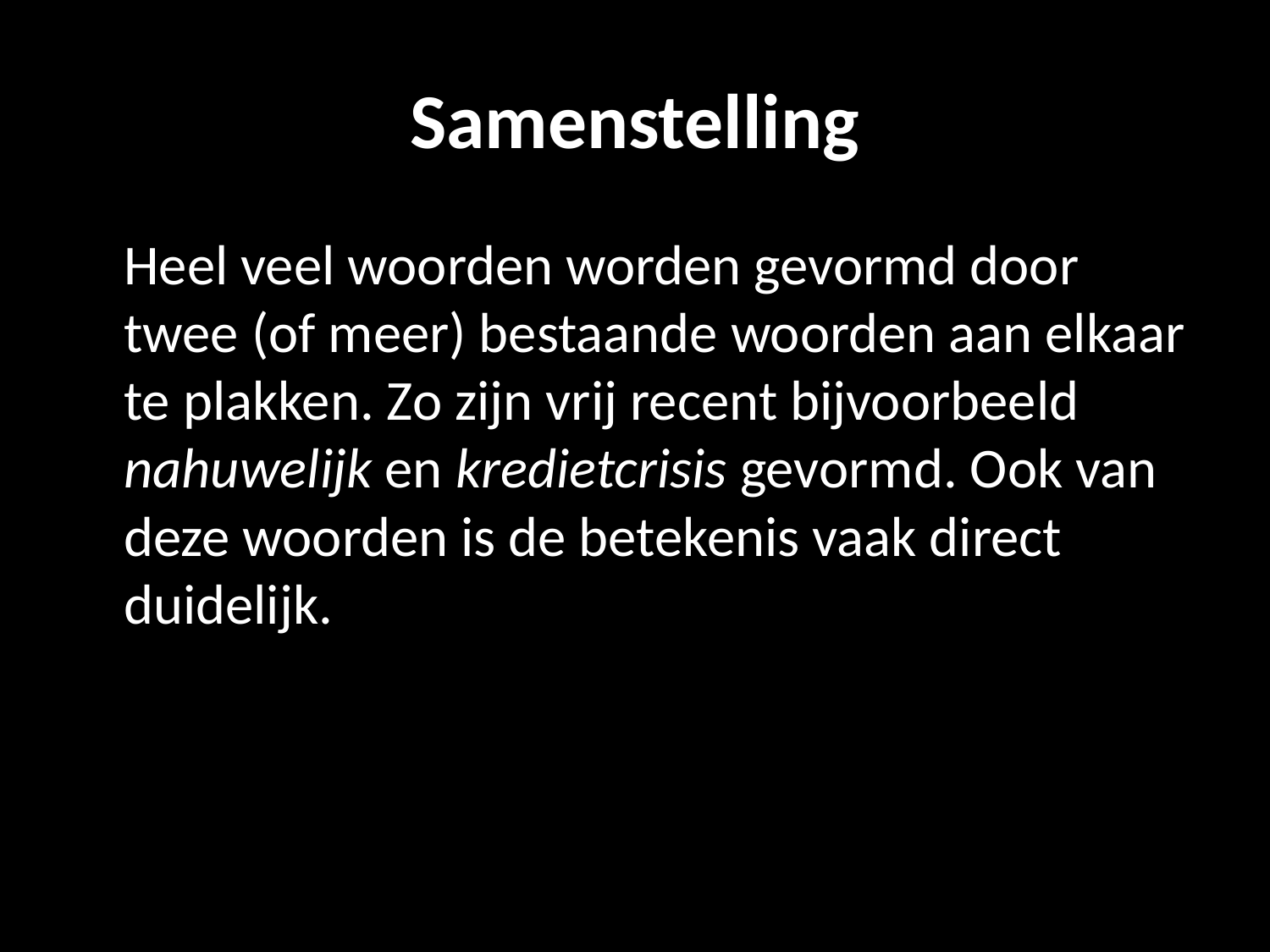

# Samenstelling
	Heel veel woorden worden gevormd door twee (of meer) bestaande woorden aan elkaar te plakken. Zo zijn vrij recent bijvoorbeeld nahuwelijk en kredietcrisis gevormd. Ook van deze woorden is de betekenis vaak direct duidelijk.